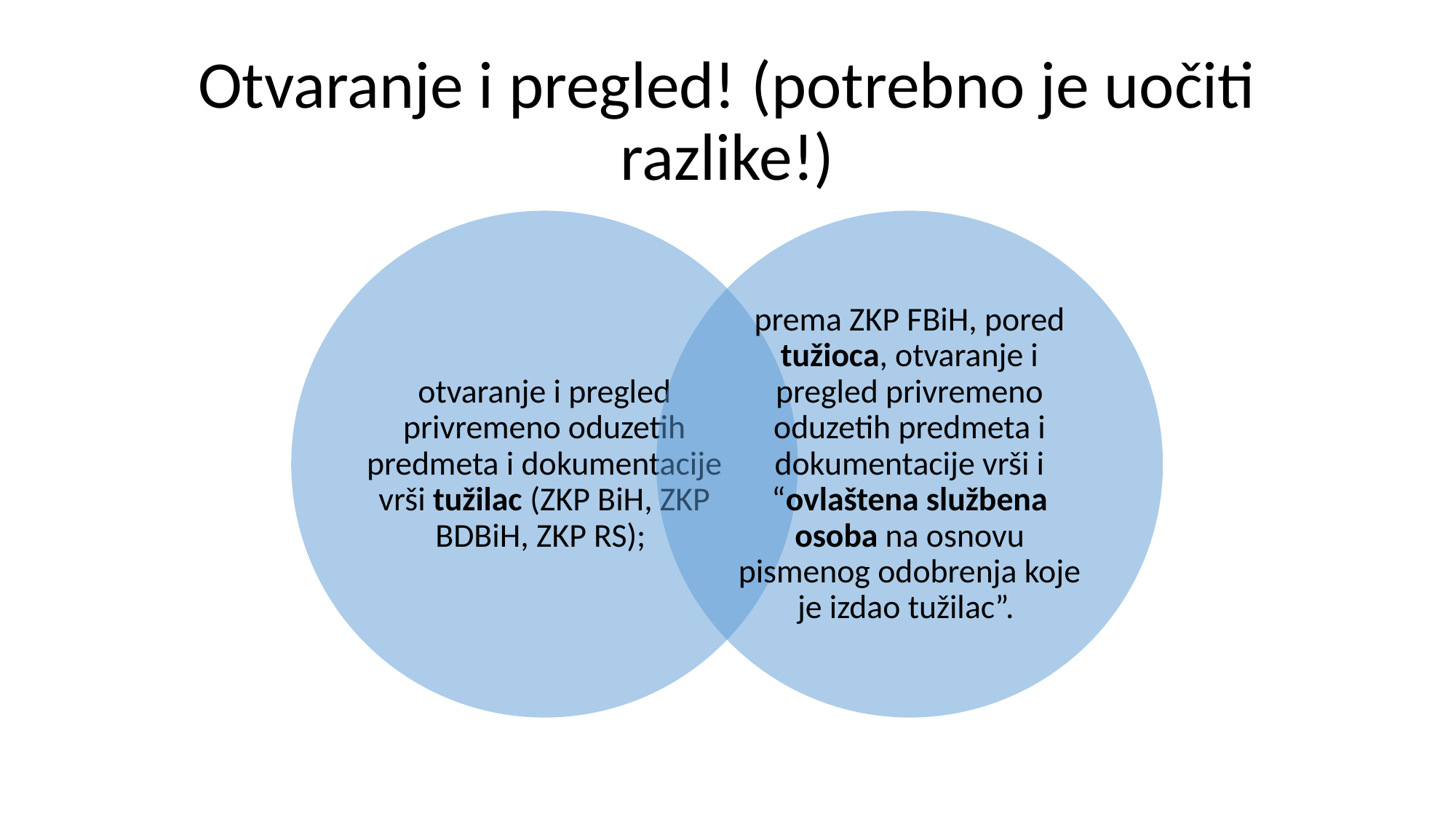

# Otvaranje i pregled! (potrebno je uočiti razlike!)
otvaranje i pregled privremeno oduzetih predmeta i dokumentacije vrši tužilac (ZKP BiH, ZKP BDBiH, ZKP RS);
prema ZKP FBiH, pored tužioca, otvaranje i pregled privremeno oduzetih predmeta i dokumentacije vrši i “ovlaštena službena osoba na osnovu pismenog odobrenja koje je izdao tužilac”.